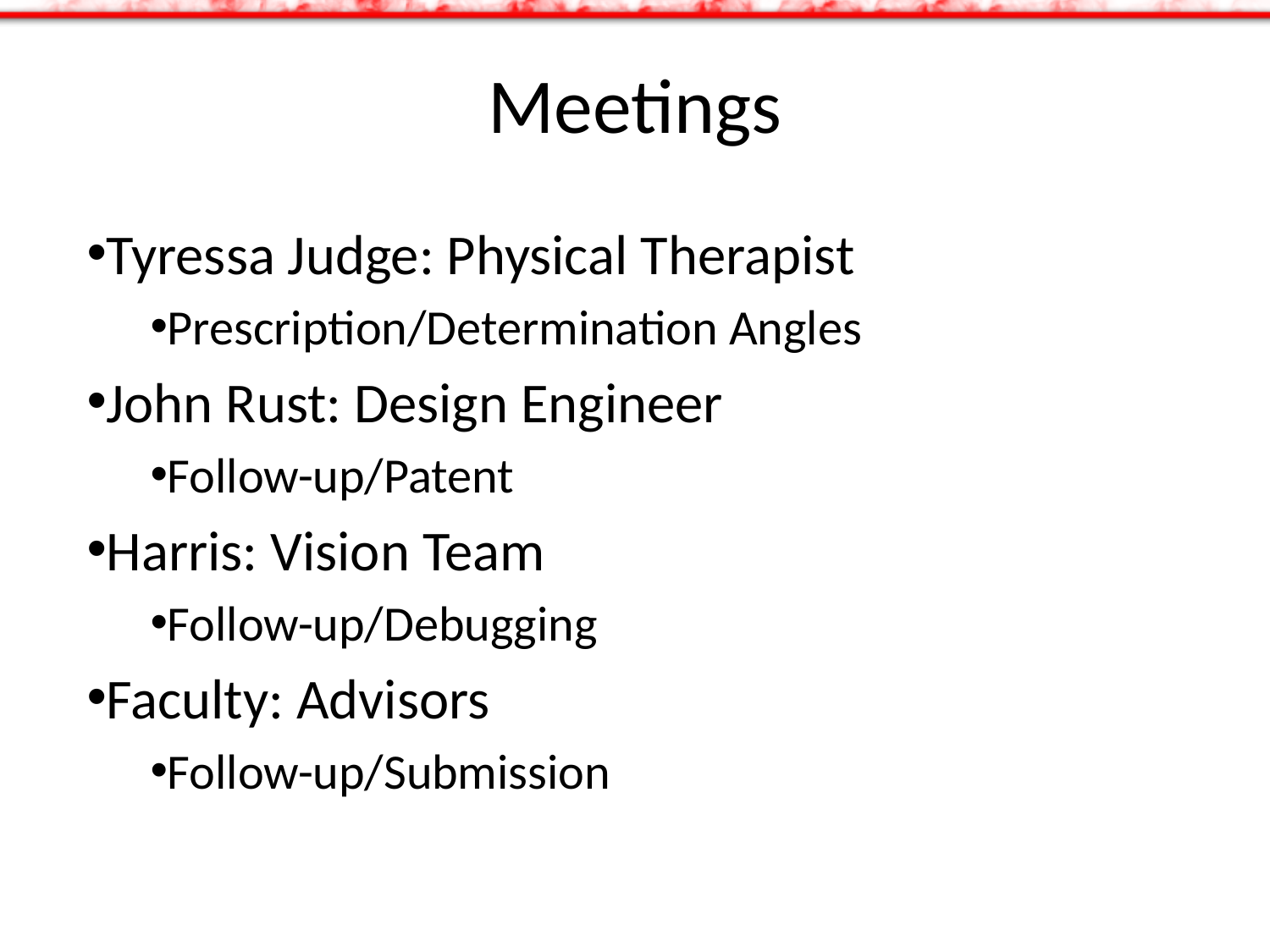

# Meetings
Tyressa Judge: Physical Therapist
Prescription/Determination Angles
John Rust: Design Engineer
Follow-up/Patent
Harris: Vision Team
Follow-up/Debugging
Faculty: Advisors
Follow-up/Submission